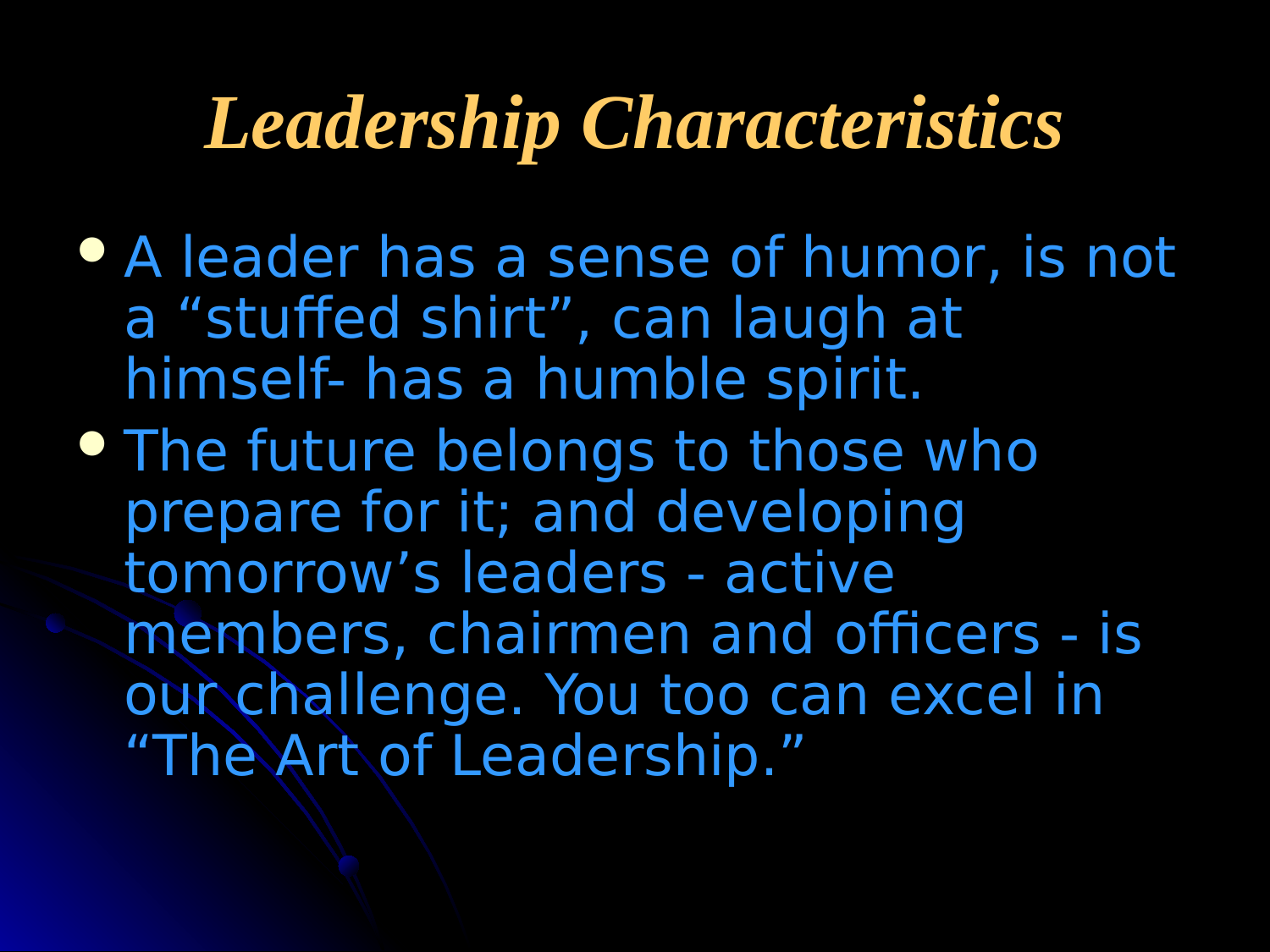

# Leadership Characteristics
A leader has a sense of humor, is not a “stuffed shirt”, can laugh at himself- has a humble spirit.
The future belongs to those who prepare for it; and developing tomorrow’s leaders - active members, chairmen and officers - is our challenge. You too can excel in “The Art of Leadership.”